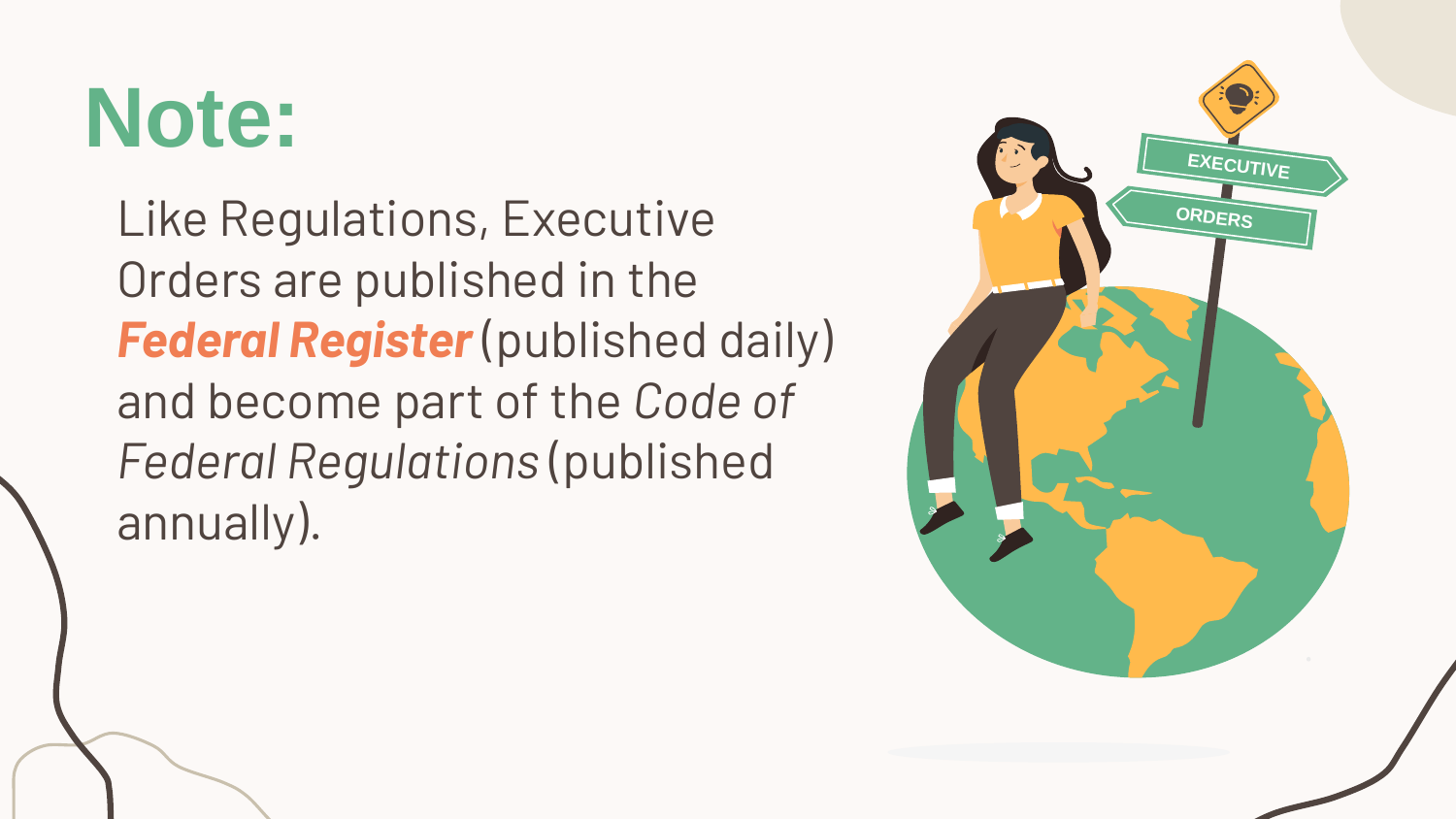

# Note:

EXECUTIVE

ORDERS

Like Regulations, Executive Orders are published in the Federal Register (published daily) and become part of the Code of Federal Regulations (published annually).